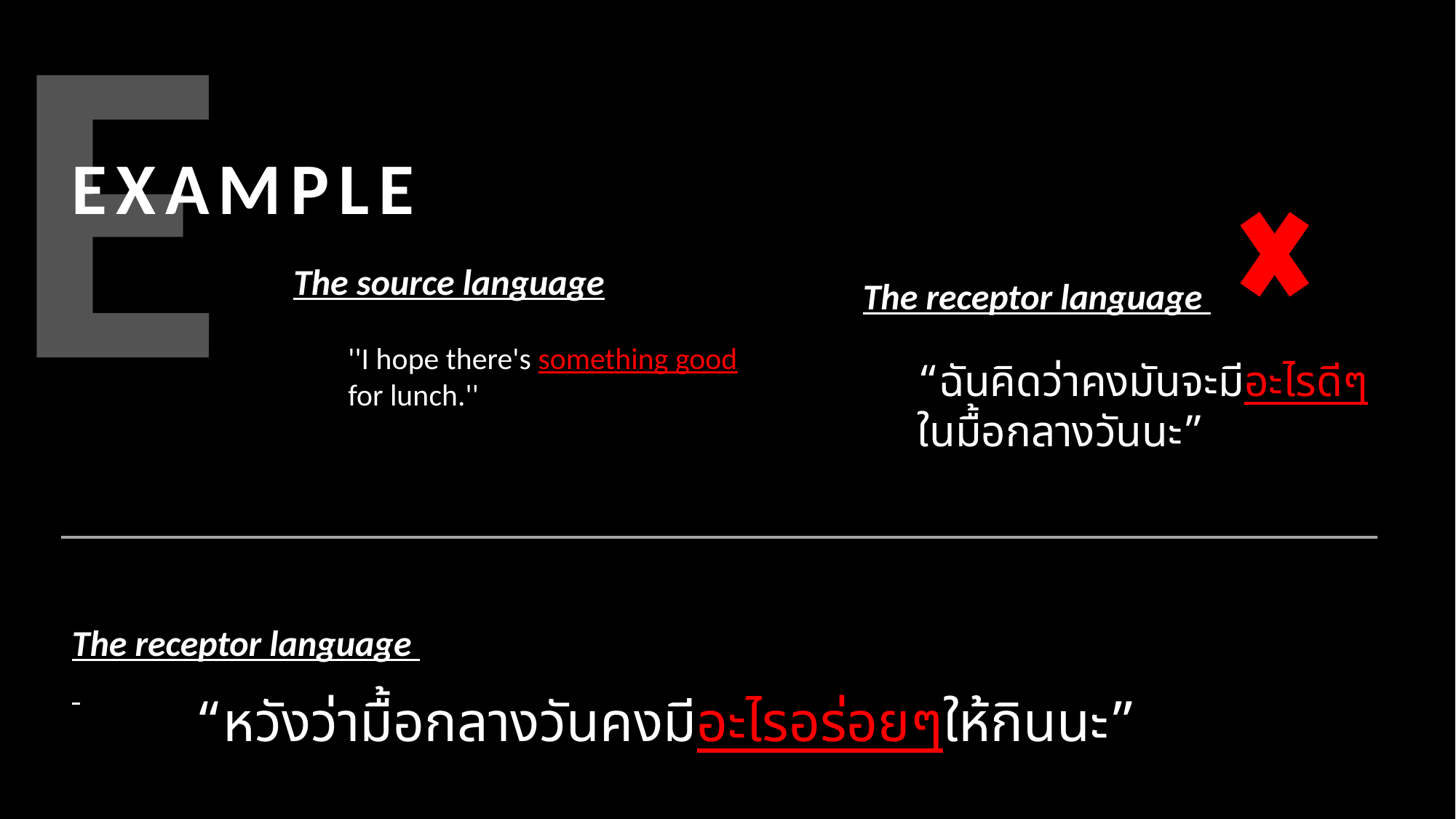

E
EXAMPLE

The source language

''I hope there's something good for lunch.''

The receptor language

“ฉันคิดว่าคงมันจะมีอะไรดีๆในมื้อกลางวันนะ”
The receptor language

“หวังว่ามื้อกลางวันคงมีอะไรอร่อยๆให้กินนะ”